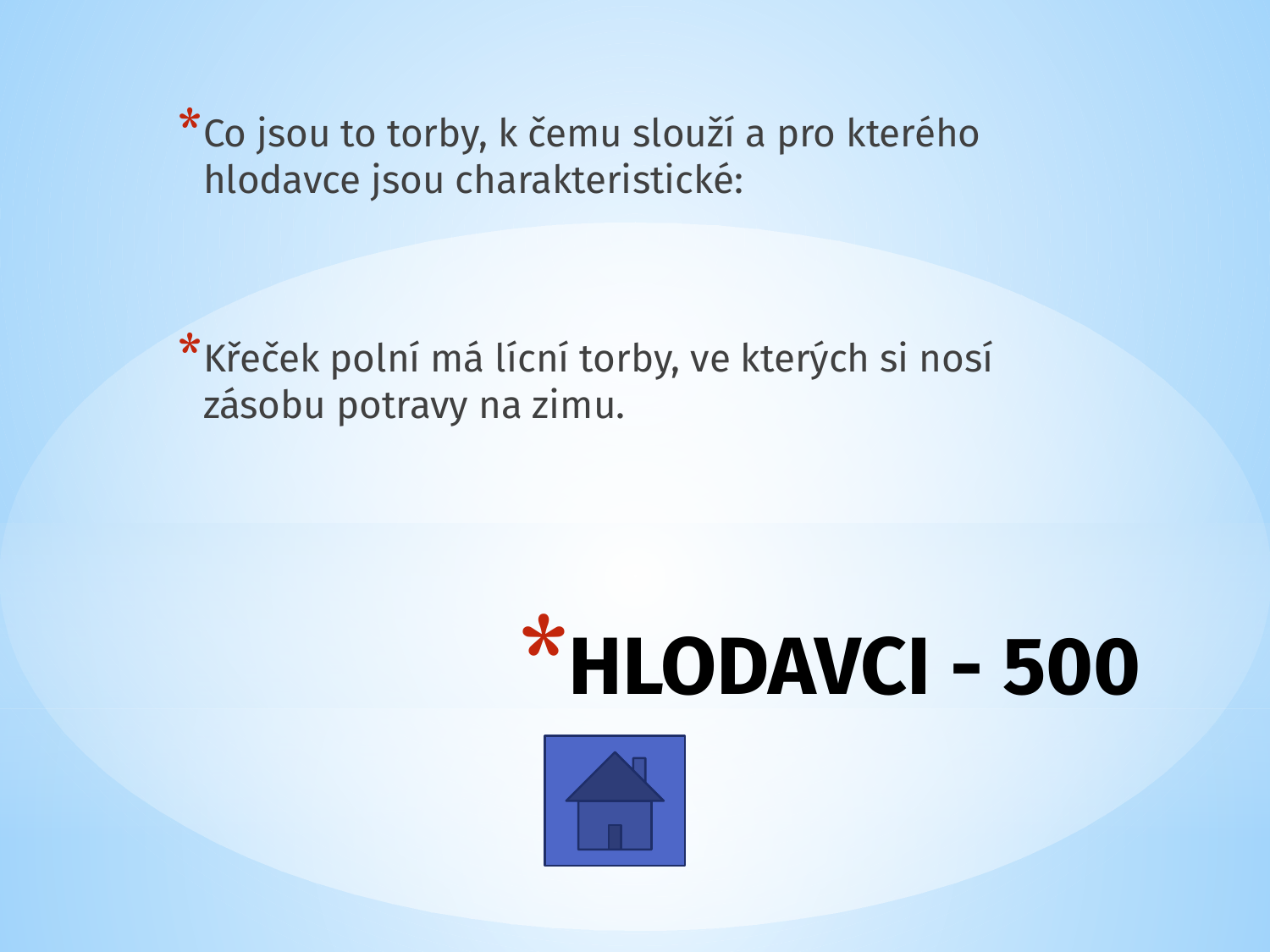

Co jsou to torby, k čemu slouží a pro kterého hlodavce jsou charakteristické:

Křeček polní má lícní torby, ve kterých si nosí zásobu potravy na zimu.
# HLODAVCI - 500